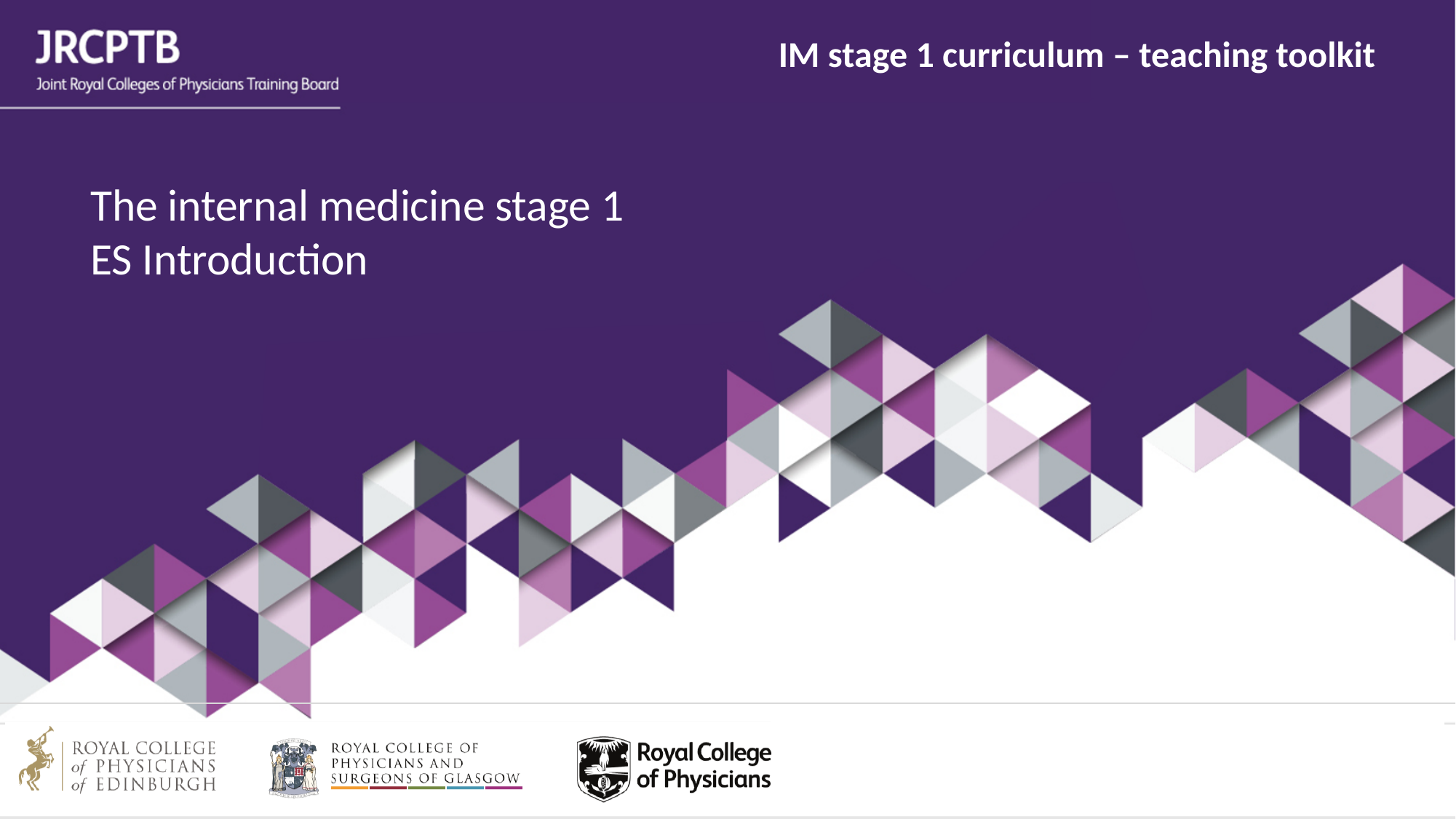

# The internal medicine stage 1 ES Introduction